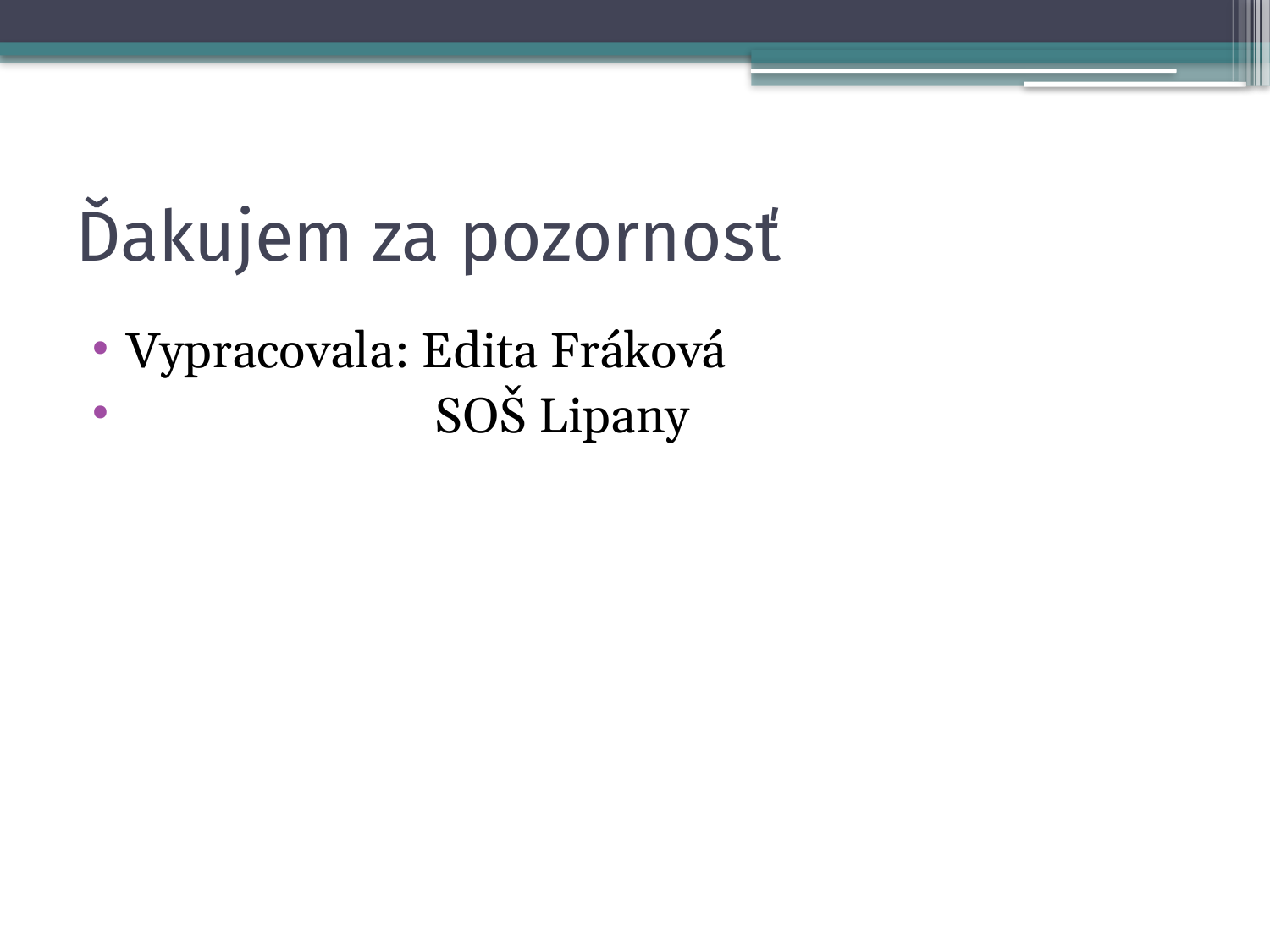

# Ďakujem za pozornosť
Vypracovala: Edita Fráková
                          SOŠ Lipany